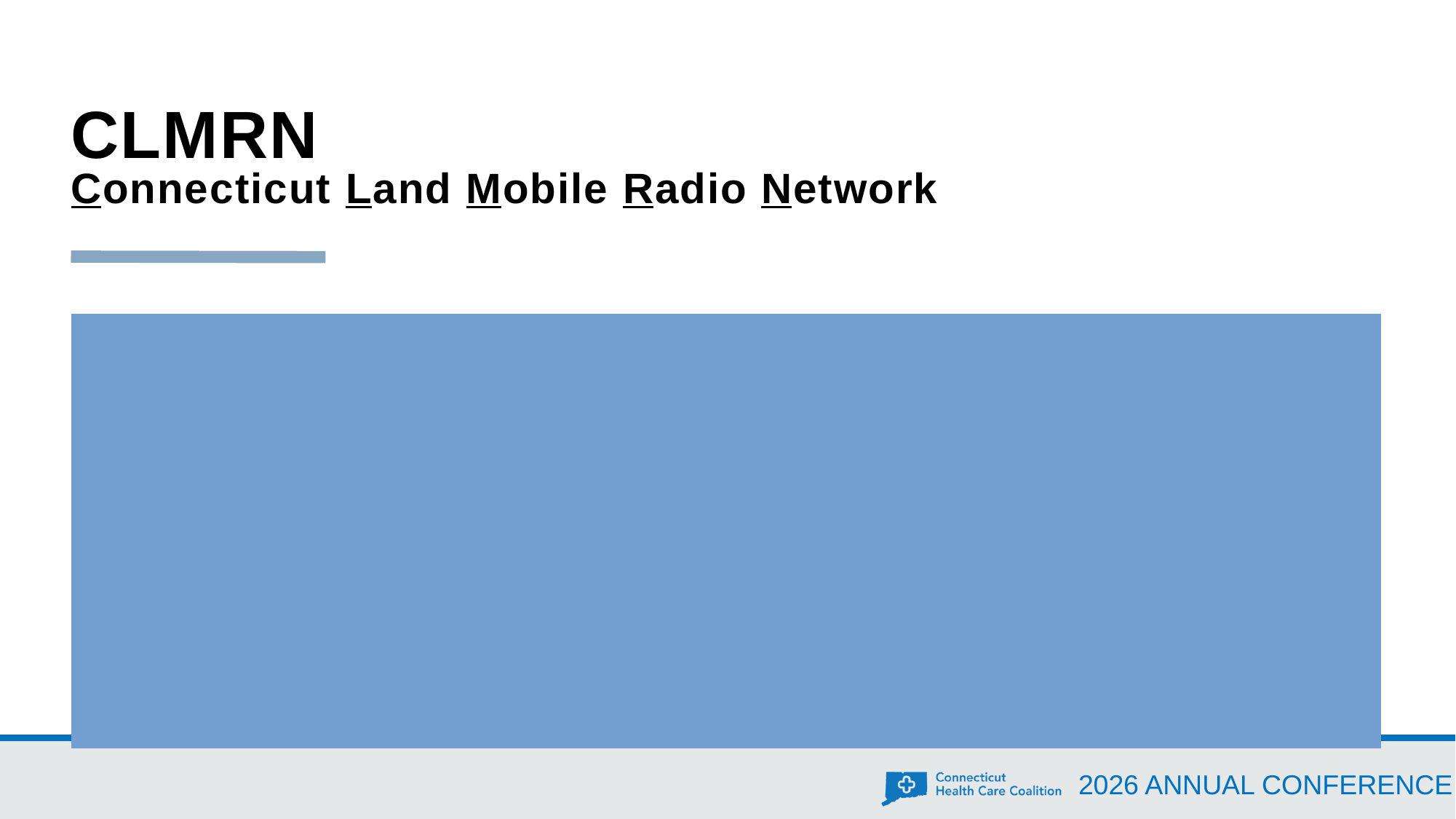

# CLMRN Connecticut Land Mobile Radio Network
Radio System
	Radios: 	36036 (4/4/26)
	Avg Radios Added:	333
	Avg Alias’ Changed:	358